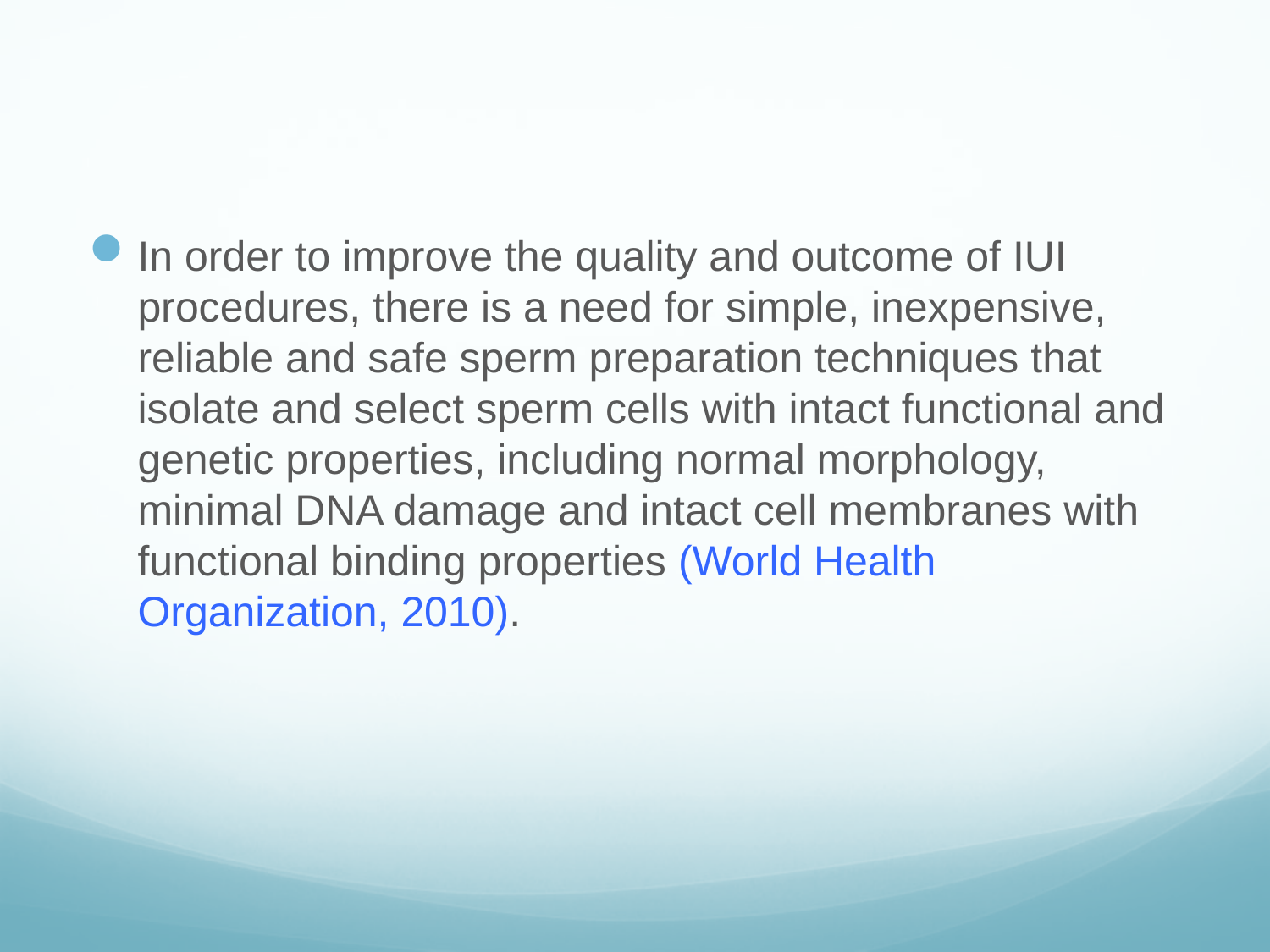

#
In order to improve the quality and outcome of IUI procedures, there is a need for simple, inexpensive, reliable and safe sperm preparation techniques that isolate and select sperm cells with intact functional and genetic properties, including normal morphology, minimal DNA damage and intact cell membranes with functional binding properties (World Health Organization, 2010).